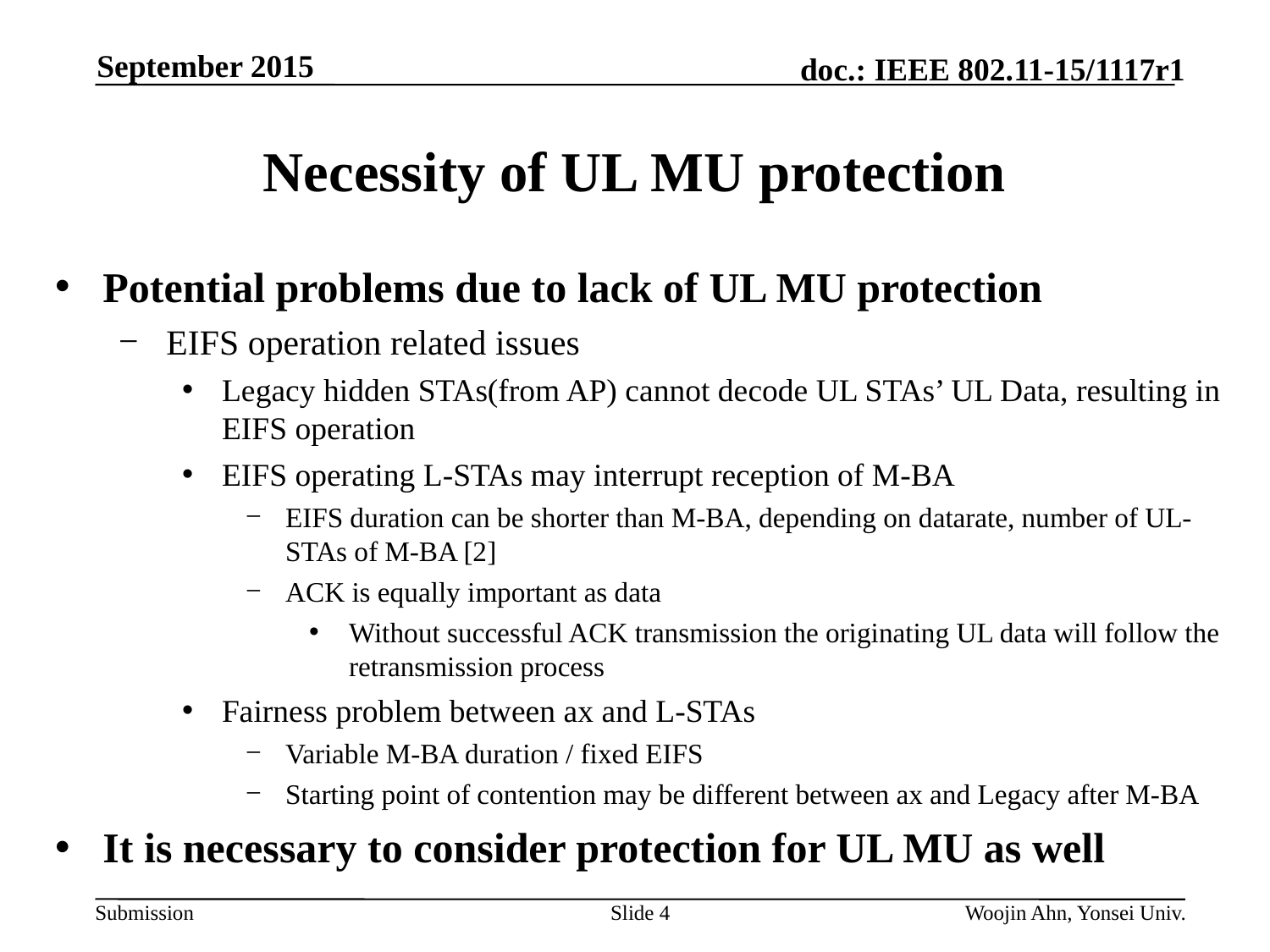

September 2015
# Necessity of UL MU protection
Potential problems due to lack of UL MU protection
EIFS operation related issues
Legacy hidden STAs(from AP) cannot decode UL STAs’ UL Data, resulting in EIFS operation
EIFS operating L-STAs may interrupt reception of M-BA
EIFS duration can be shorter than M-BA, depending on datarate, number of UL-STAs of M-BA [2]
ACK is equally important as data
Without successful ACK transmission the originating UL data will follow the retransmission process
Fairness problem between ax and L-STAs
Variable M-BA duration / fixed EIFS
Starting point of contention may be different between ax and Legacy after M-BA
It is necessary to consider protection for UL MU as well
Slide 4
Woojin Ahn, Yonsei Univ.